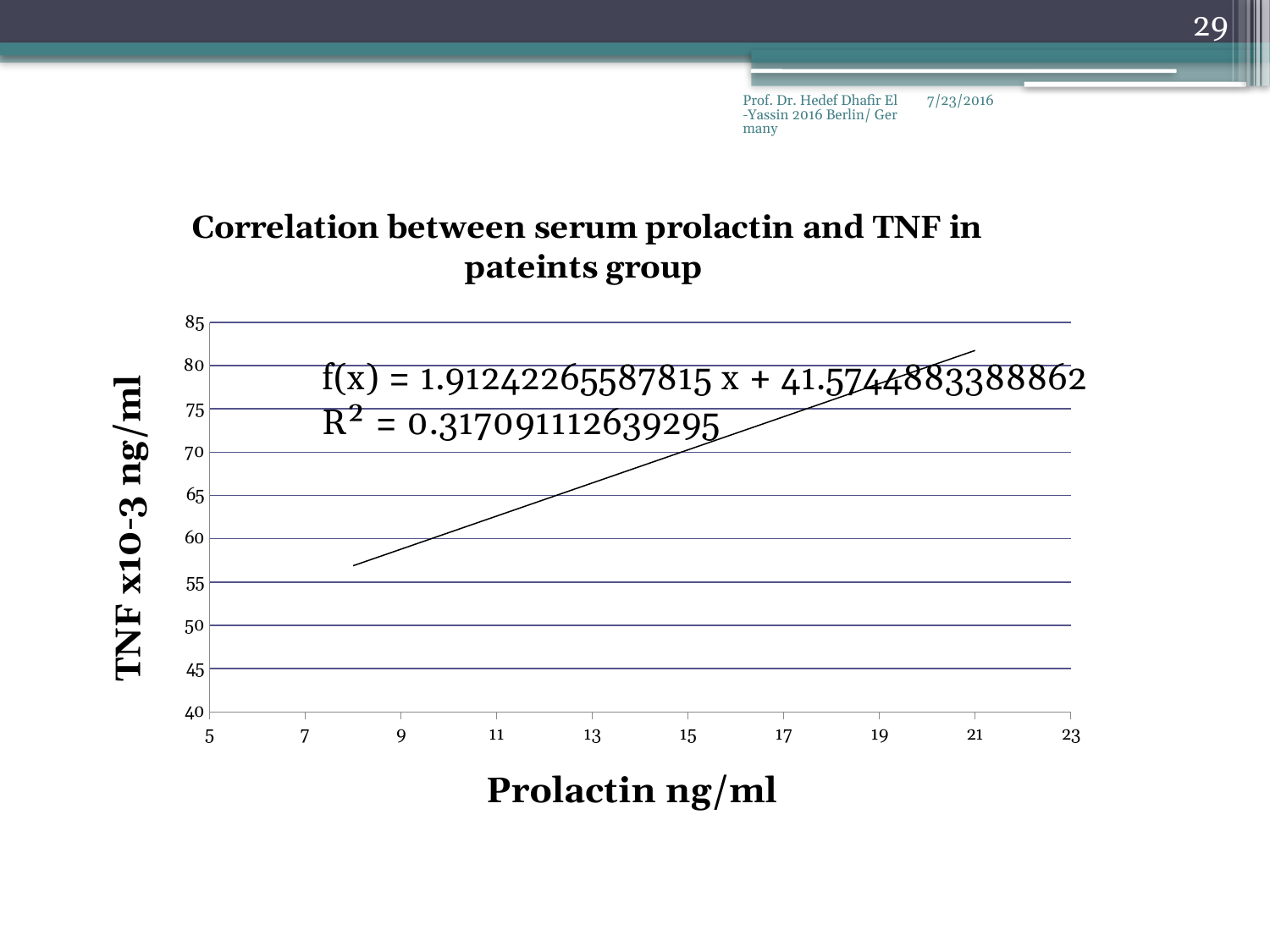

29
Prof. Dr. Hedef Dhafir El-Yassin 2016 Berlin/ Germany
7/23/2016

### Chart: Correlation between serum prolactin and TNF in pateints group

| Category |  |
|---|---|